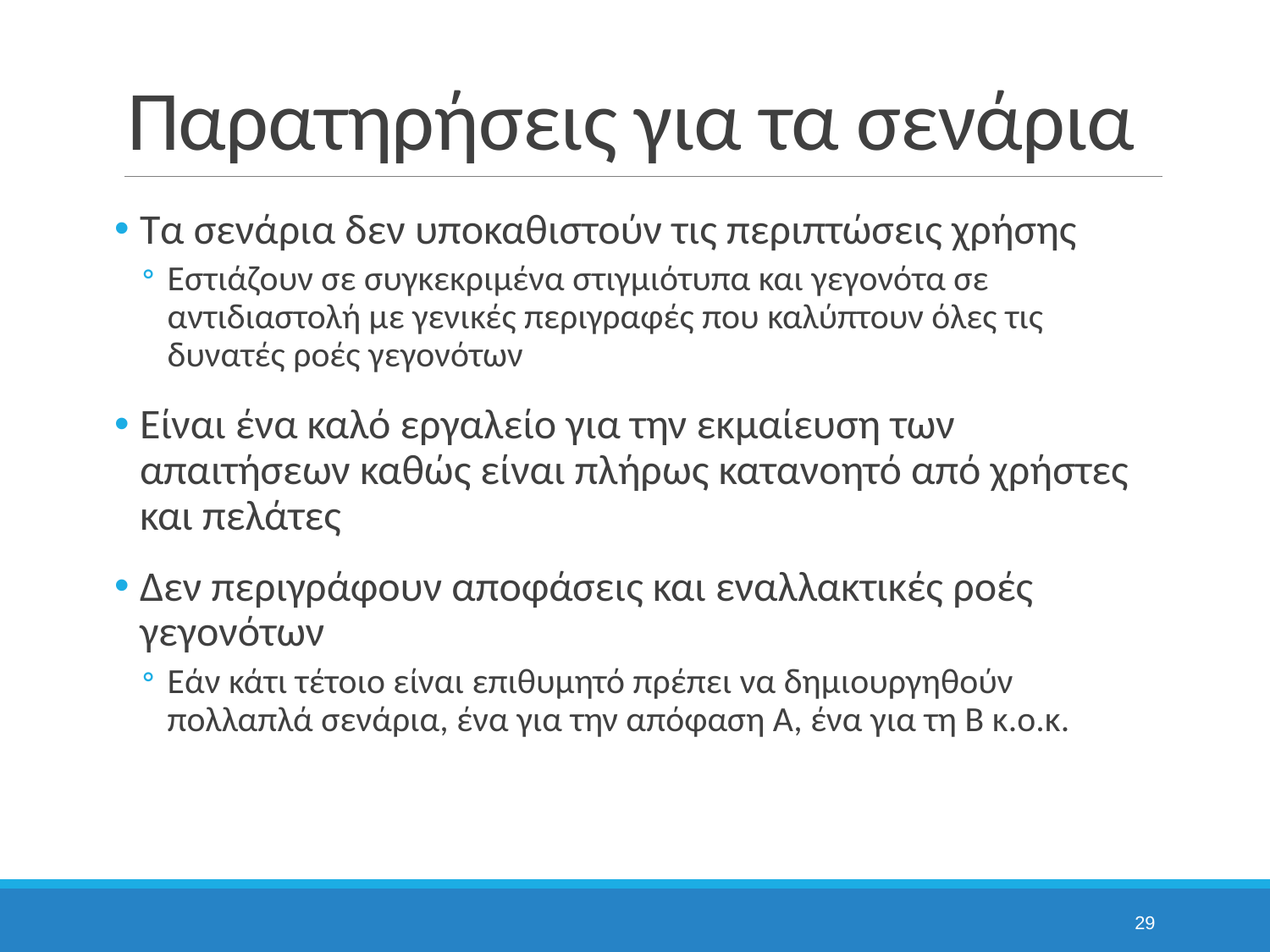

# Παρατηρήσεις για τα σενάρια
Τα σενάρια δεν υποκαθιστούν τις περιπτώσεις χρήσης
Εστιάζουν σε συγκεκριμένα στιγμιότυπα και γεγονότα σε αντιδιαστολή με γενικές περιγραφές που καλύπτουν όλες τις δυνατές ροές γεγονότων
Είναι ένα καλό εργαλείο για την εκμαίευση των απαιτήσεων καθώς είναι πλήρως κατανοητό από χρήστες και πελάτες
Δεν περιγράφουν αποφάσεις και εναλλακτικές ροές γεγονότων
Εάν κάτι τέτοιο είναι επιθυμητό πρέπει να δημιουργηθούν πολλαπλά σενάρια, ένα για την απόφαση Α, ένα για τη Β κ.ο.κ.
29